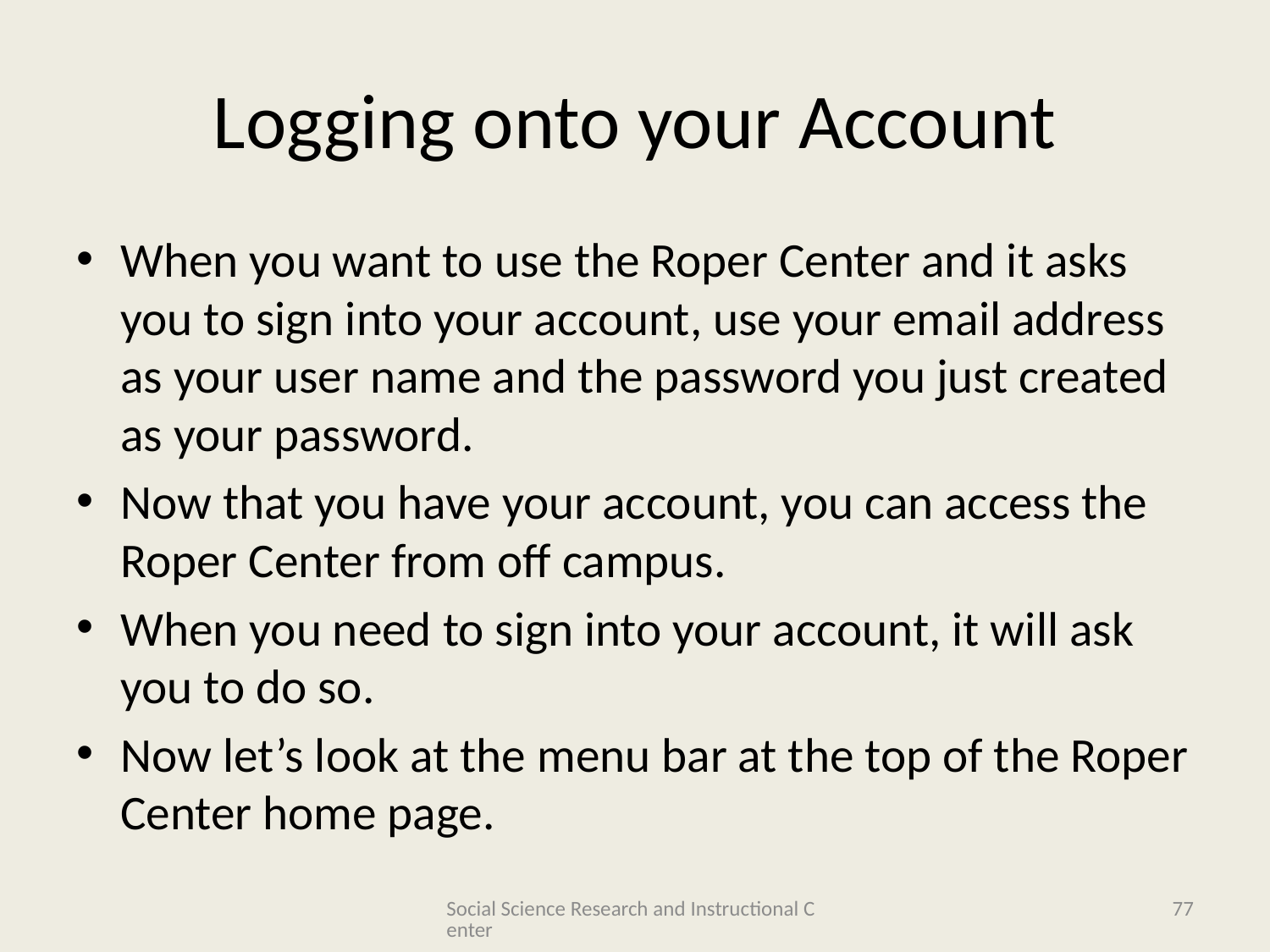

# Logging onto your Account
When you want to use the Roper Center and it asks you to sign into your account, use your email address as your user name and the password you just created as your password.
Now that you have your account, you can access the Roper Center from off campus.
When you need to sign into your account, it will ask you to do so.
Now let’s look at the menu bar at the top of the Roper Center home page.
Social Science Research and Instructional Center
77